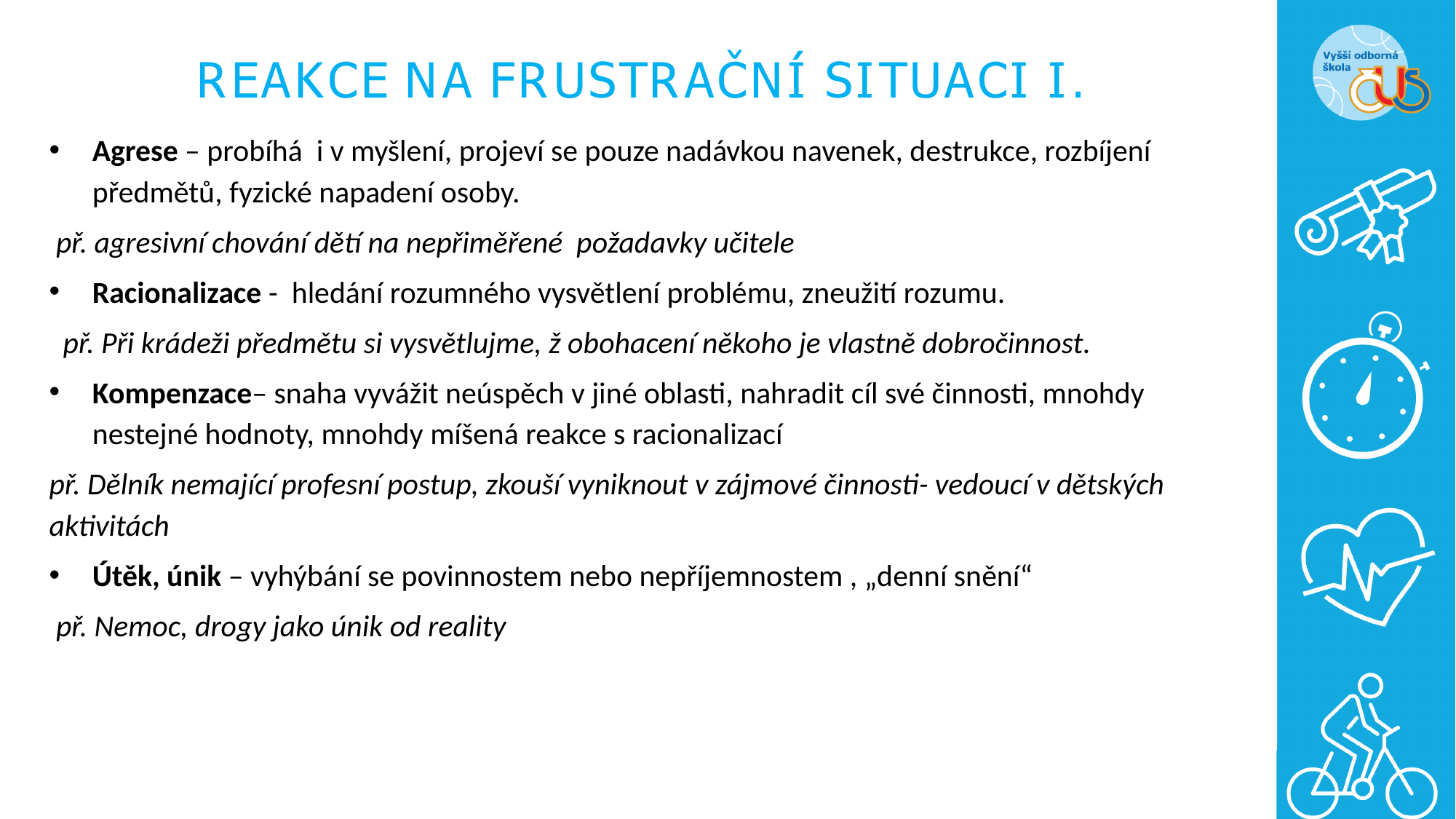

# REAKCE NA FRUSTRAČNÍ SITUACI I.
Agrese – probíhá  i v myšlení, projeví se pouze nadávkou navenek, destrukce, rozbíjení předmětů, fyzické napadení osoby.
 př. agresivní chování dětí na nepřiměřené  požadavky učitele
Racionalizace -  hledání rozumného vysvětlení problému, zneužití rozumu.
  př. Při krádeži předmětu si vysvětlujme, ž obohacení někoho je vlastně dobročinnost.
Kompenzace– snaha vyvážit neúspěch v jiné oblasti, nahradit cíl své činnosti, mnohdy nestejné hodnoty, mnohdy míšená reakce s racionalizací
př. Dělník nemající profesní postup, zkouší vyniknout v zájmové činnosti- vedoucí v dětských aktivitách
Útěk, únik – vyhýbání se povinnostem nebo nepříjemnostem , „denní snění“
 př. Nemoc, drogy jako únik od reality